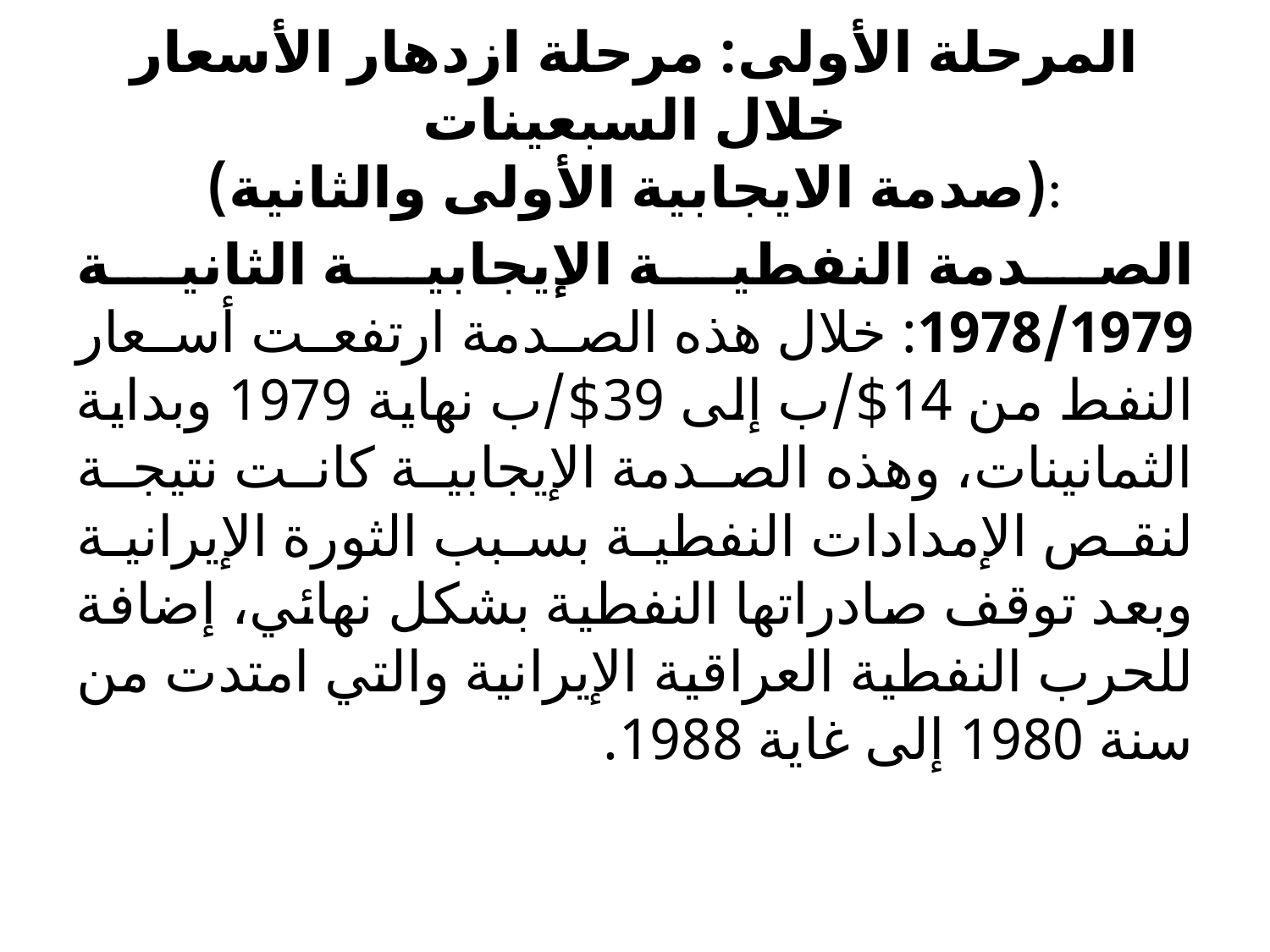

# المرحلة الأولى: مرحلة ازدهار الأسعار خلال السبعينات (صدمة الايجابية الأولى والثانية):
الصدمة النفطية الإيجابية الثانية 1978/1979: خلال هذه الصدمة ارتفعت أسعار النفط من 14$/ب إلى 39$/ب نهاية 1979 وبداية الثمانينات، وهذه الصدمة الإيجابية كانت نتيجة لنقص الإمدادات النفطية بسبب الثورة الإيرانية وبعد توقف صادراتها النفطية بشكل نهائي، إضافة للحرب النفطية العراقية الإيرانية والتي امتدت من سنة 1980 إلى غاية 1988.